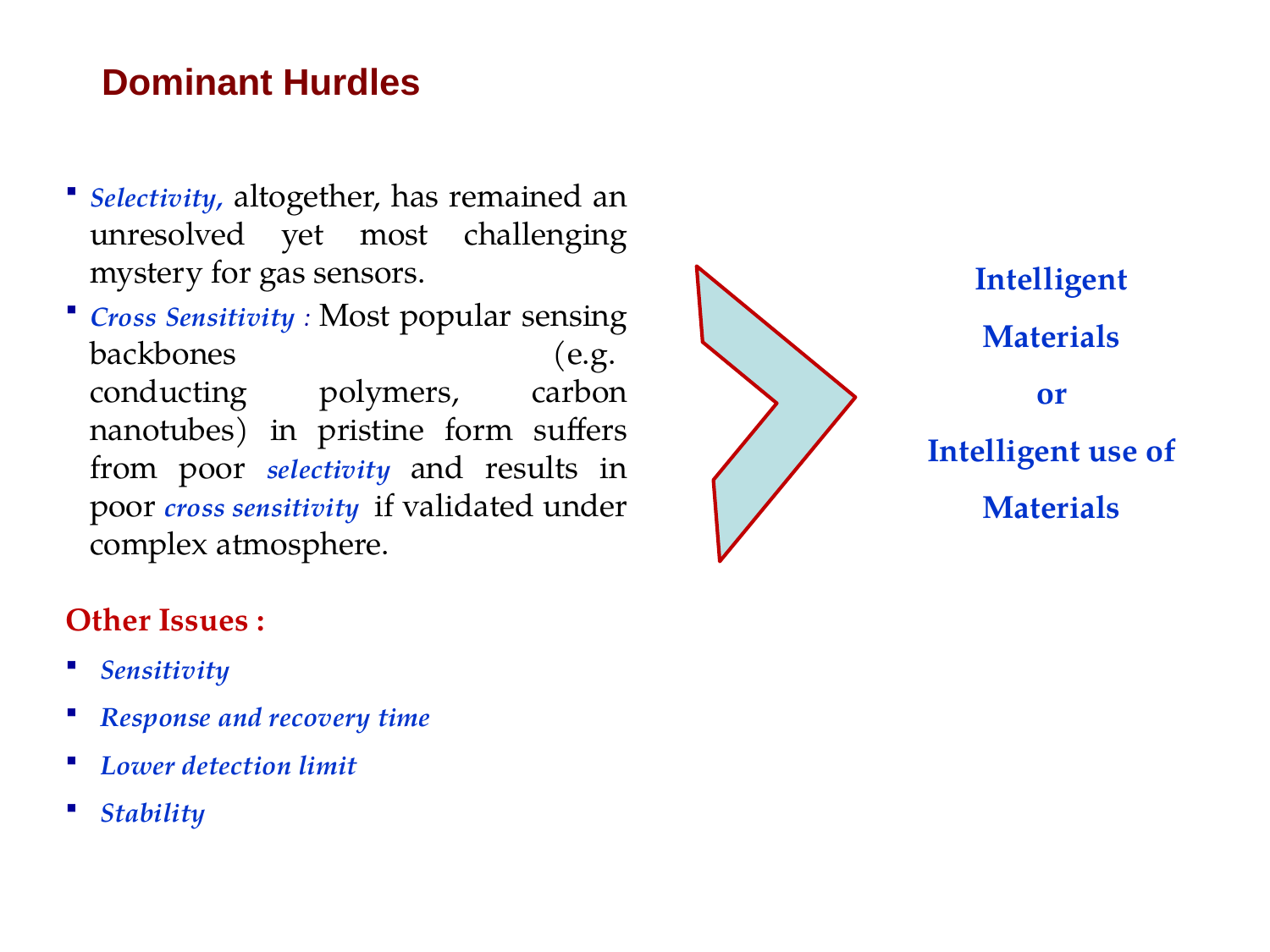

Dominant Hurdles
Selectivity, altogether, has remained an unresolved yet most challenging mystery for gas sensors.

Cross Sensitivity : Most popular sensing backbones                            (e.g.  conducting polymers, carbon nanotubes) in pristine form suffers from poor selectivity and results in poor cross sensitivity  if validated under complex atmosphere.

Other Issues :
Sensitivity
Response and recovery time
Lower detection limit
Stability

Intelligent Materials
 or
Intelligent use of Materials